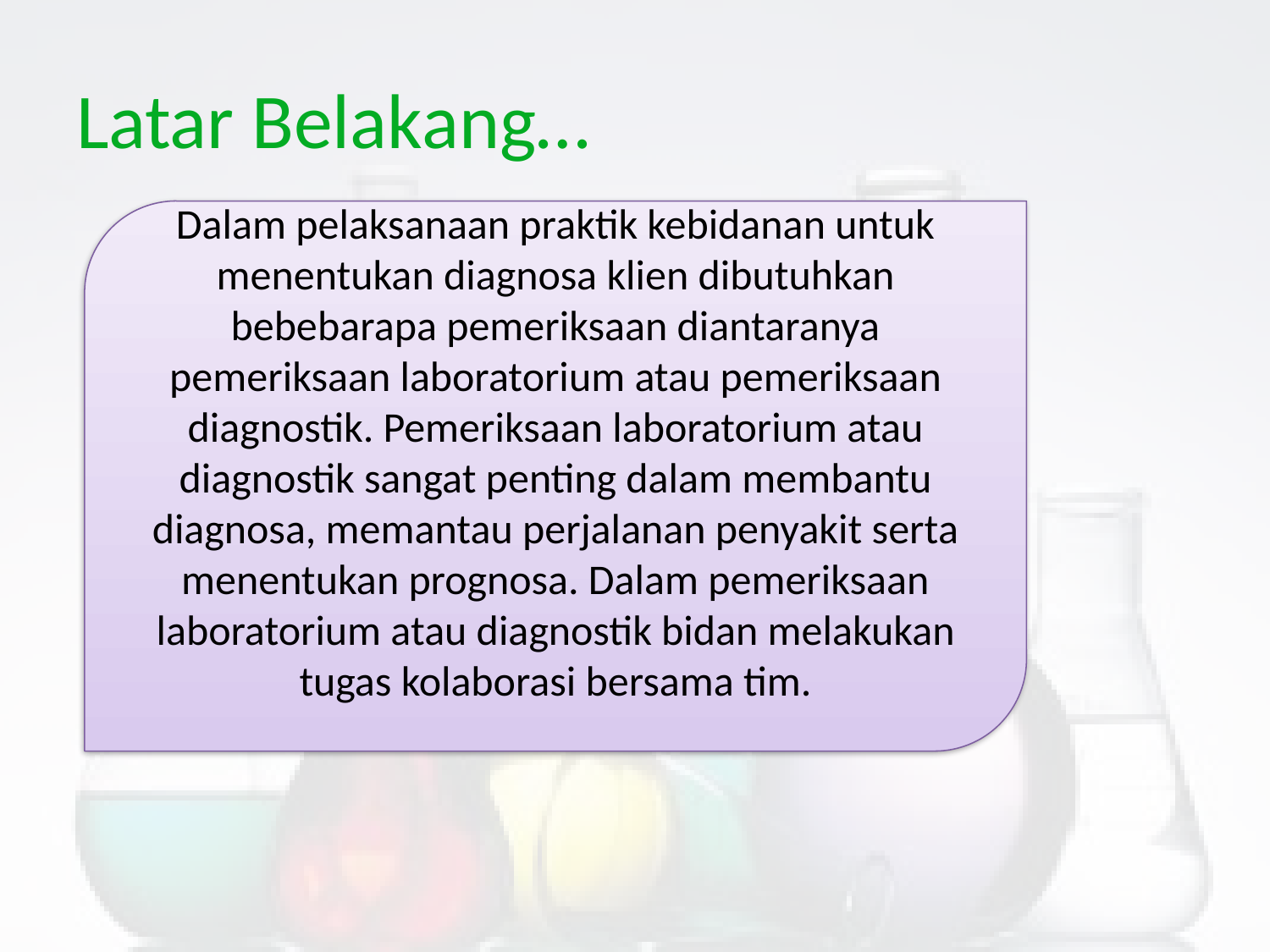

# Latar Belakang…
Dalam pelaksanaan praktik kebidanan untuk menentukan diagnosa klien dibutuhkan bebebarapa pemeriksaan diantaranya pemeriksaan laboratorium atau pemeriksaan diagnostik. Pemeriksaan laboratorium atau diagnostik sangat penting dalam membantu diagnosa, memantau perjalanan penyakit serta menentukan prognosa. Dalam pemeriksaan laboratorium atau diagnostik bidan melakukan tugas kolaborasi bersama tim.